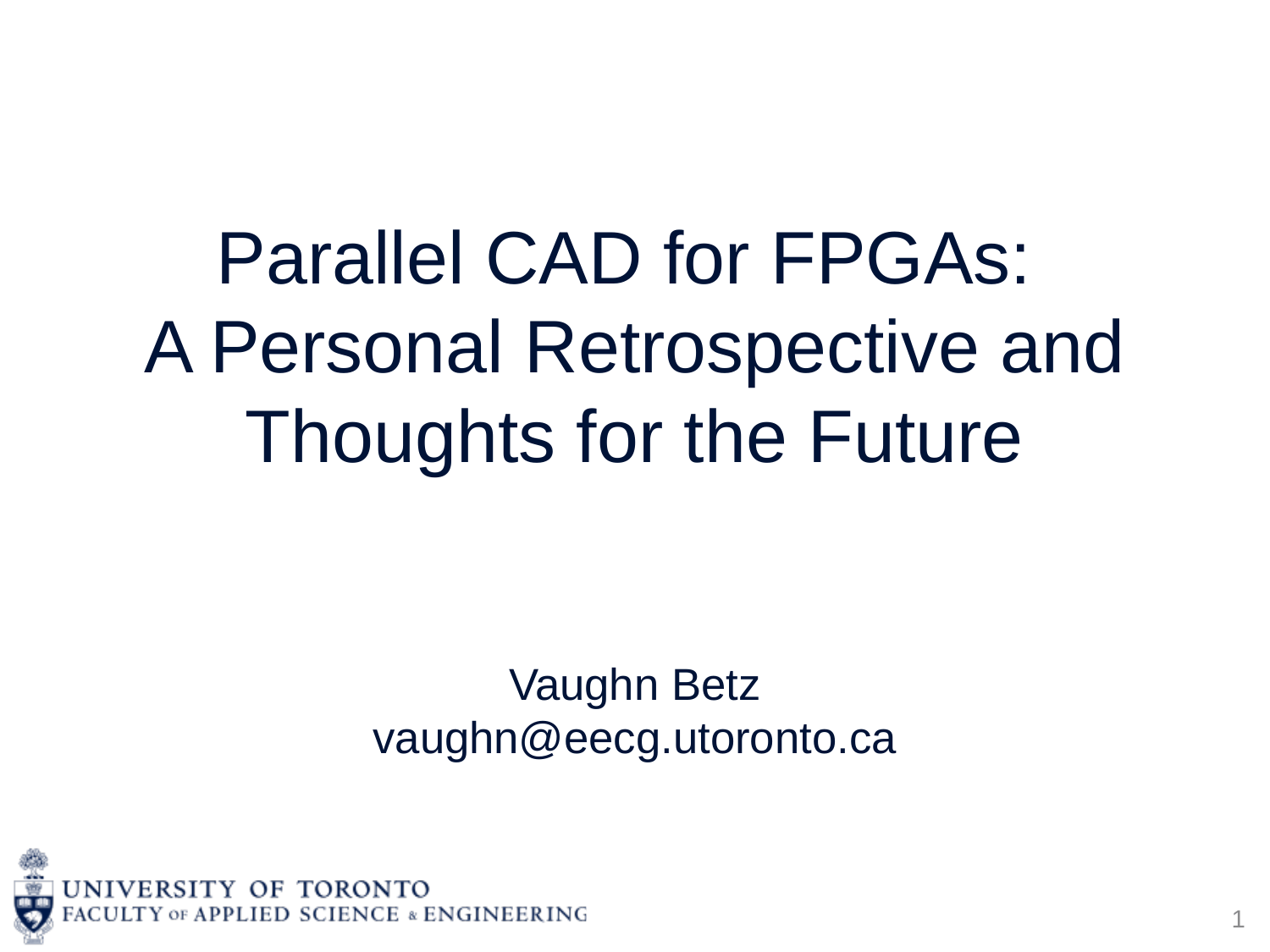

# Parallel CAD for FPGAs: A Personal Retrospective and Thoughts for the Future Vaughn Betz vaughn@eecg.utoronto.ca
1